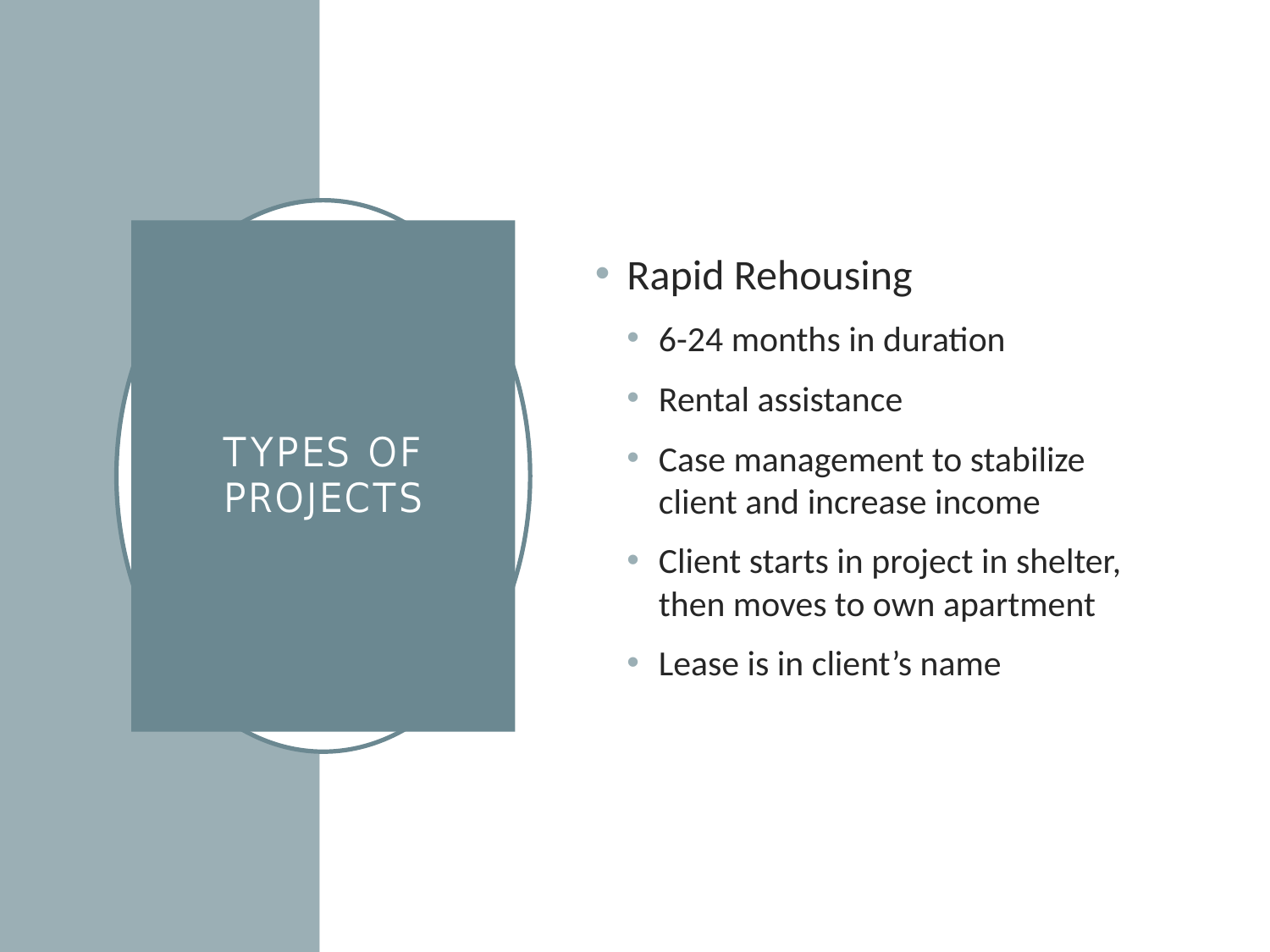

Rapid Rehousing
6-24 months in duration
Rental assistance
Case management to stabilize client and increase income
Client starts in project in shelter, then moves to own apartment
Lease is in client’s name

# Types of Projects